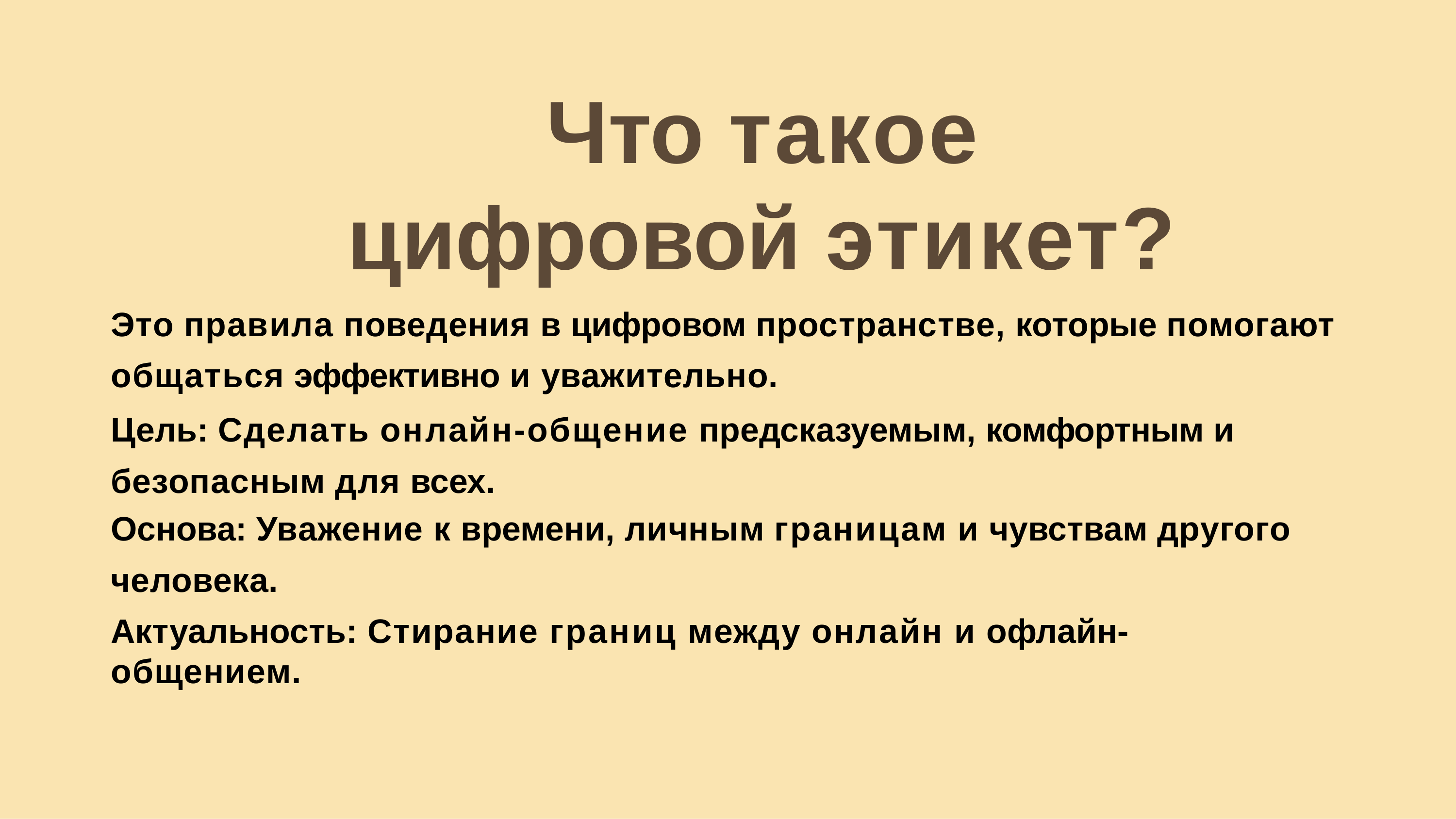

# Что такое цифровой этикет?
Это правила поведения в цифровом пространстве, которые помогают общаться эффективно и уважительно.
Цель: Сделать онлайн-общение предсказуемым, комфортным и безопасным для всех.
Основа: Уважение к времени, личным границам и чувствам другого
человека.
Актуальность: Стирание границ между онлайн и офлайн-общением.